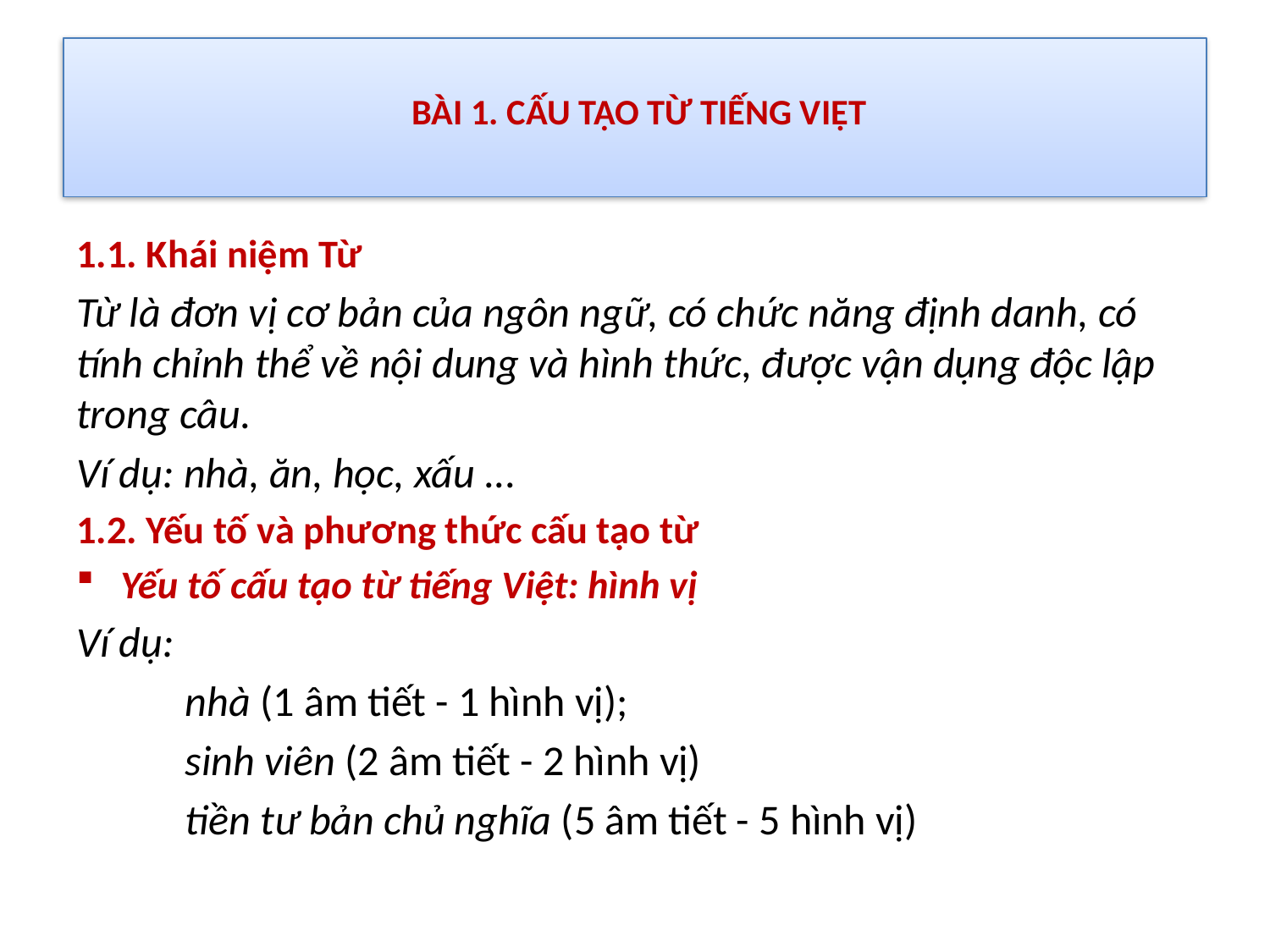

# BÀI 1. CẤU TẠO TỪ TIẾNG VIỆT
1.1. Khái niệm Từ
Từ là đơn vị cơ bản của ngôn ngữ, có chức năng định danh, có tính chỉnh thể về nội dung và hình thức, được vận dụng độc lập trong câu.
Ví dụ: nhà, ăn, học, xấu ...
1.2. Yếu tố và phương thức cấu tạo từ
Yếu tố cấu tạo từ tiếng Việt: hình vị
Ví dụ:
	nhà (1 âm tiết - 1 hình vị);
	sinh viên (2 âm tiết - 2 hình vị)
	tiền tư bản chủ nghĩa (5 âm tiết - 5 hình vị)